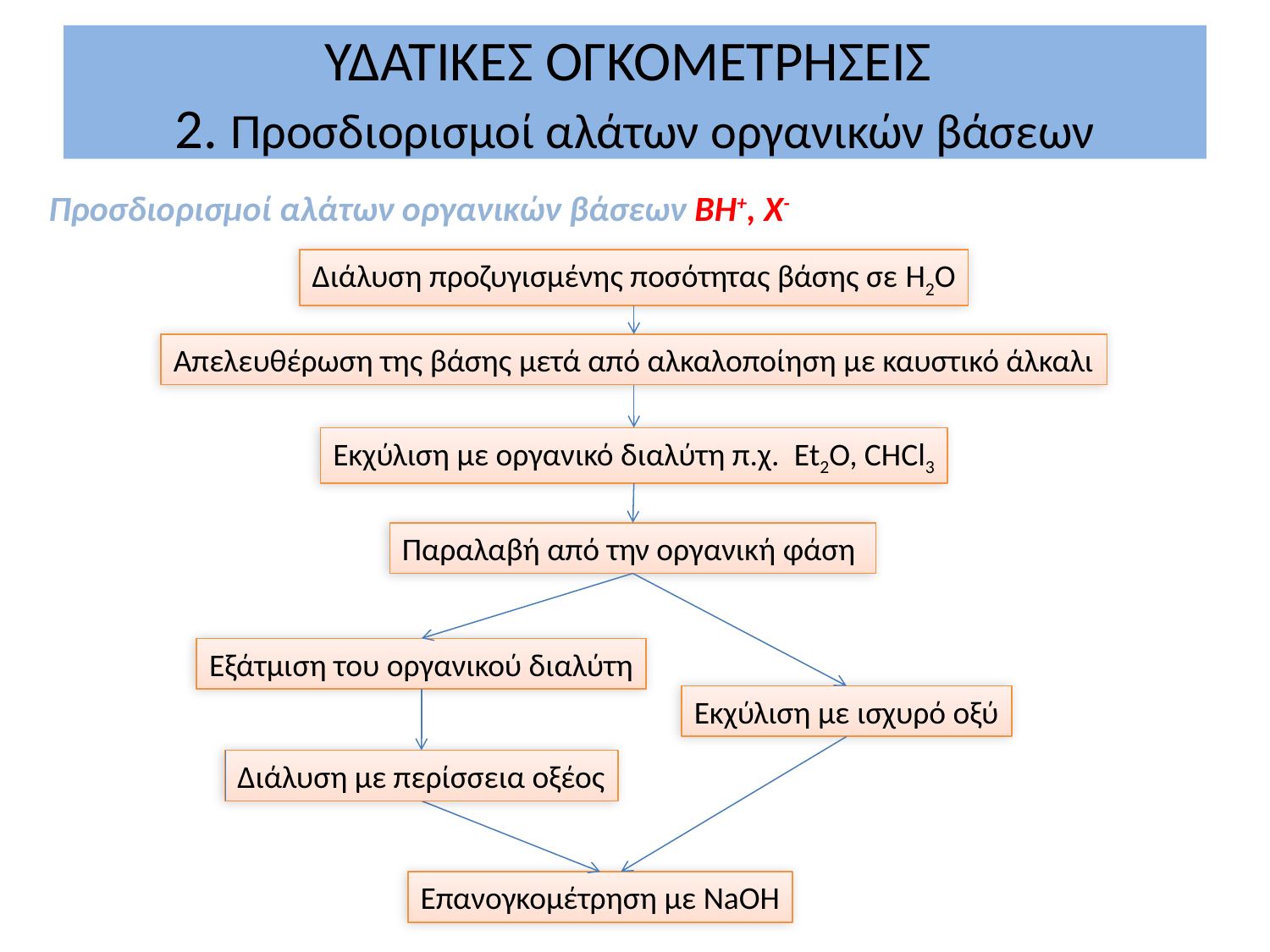

# ΥΔΑΤΙΚΕΣ ΟΓΚΟΜΕΤΡΗΣΕΙΣ 2. Προσδιορισμοί αλάτων οργανικών βάσεων
Προσδιορισμοί αλάτων οργανικών βάσεων ΒΗ+, Χ-
Διάλυση προζυγισμένης ποσότητας βάσης σε H2O
Απελευθέρωση της βάσης μετά από αλκαλοποίηση με καυστικό άλκαλι
Εκχύλιση με οργανικό διαλύτη π.χ.  Et2O, CHCl3
Παραλαβή από την οργανική φάση
Εξάτμιση του οργανικού διαλύτη
Εκχύλιση με ισχυρό οξύ
Διάλυση με περίσσεια οξέος
Επανογκομέτρηση με NaOH